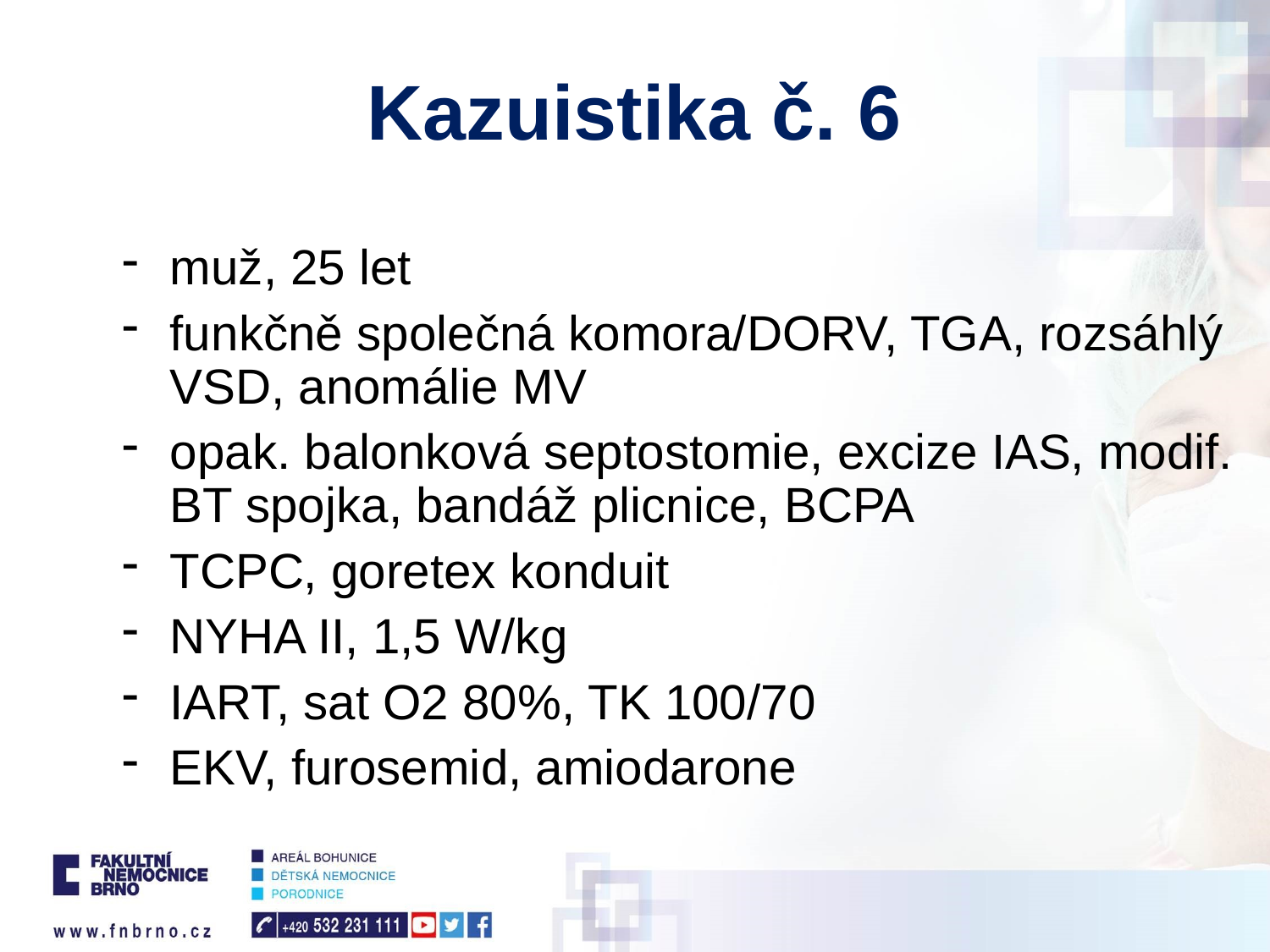

# Kazuistika č. 6
muž, 25 let
funkčně společná komora/DORV, TGA, rozsáhlý VSD, anomálie MV
opak. balonková septostomie, excize IAS, modif. BT spojka, bandáž plicnice, BCPA
TCPC, goretex konduit
NYHA II, 1,5 W/kg
IART, sat O2 80%, TK 100/70
EKV, furosemid, amiodarone